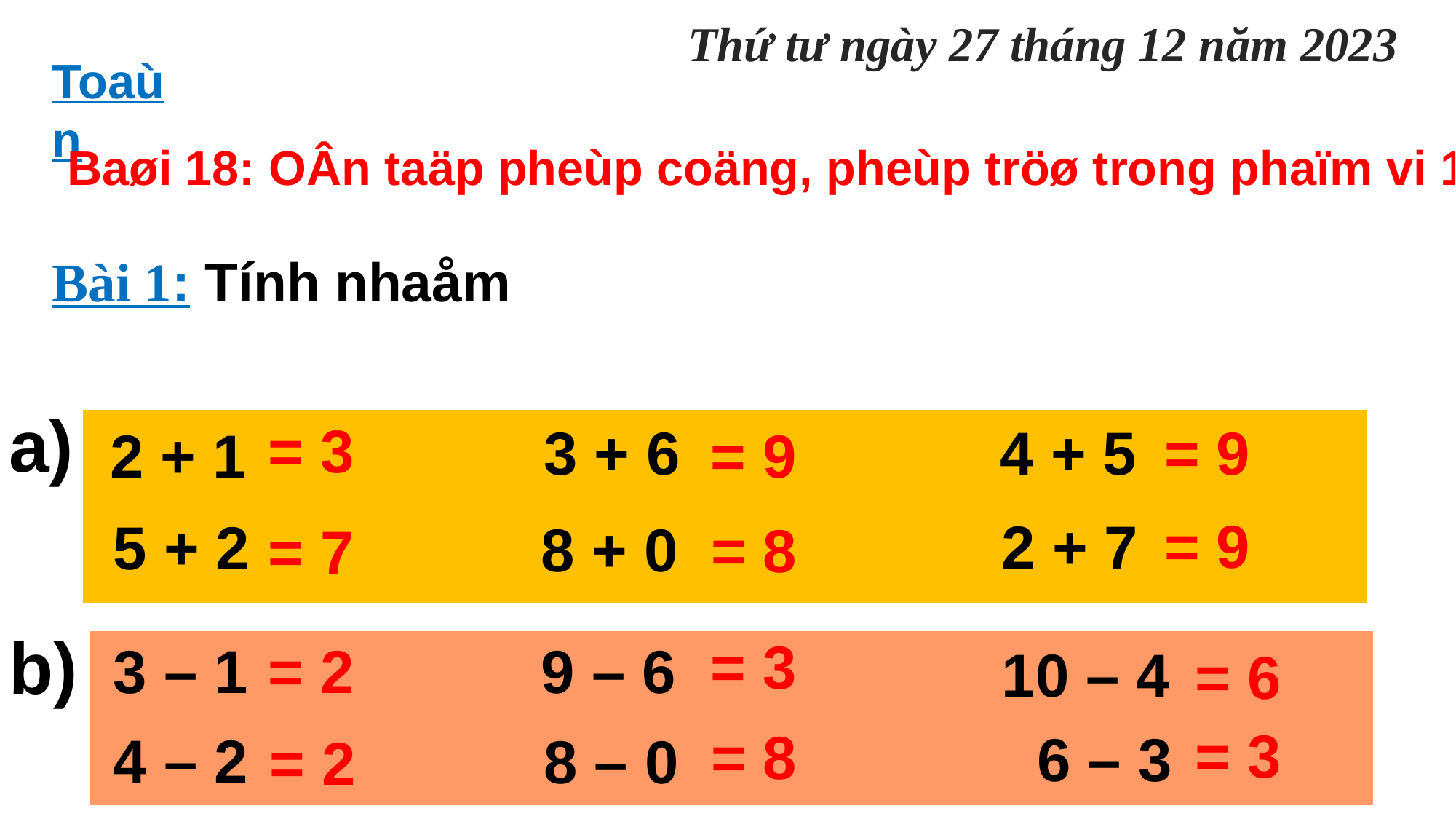

Thứ tư ngày 27 tháng 12 năm 2023
Toaùn
Baøi 18: OÂn taäp pheùp coäng, pheùp tröø trong phaïm vi 10
Bài 1: Tính nhaåm

a)
= 3
= 9
|  |
| --- |
3 + 6
4 + 5
= 9
2 + 1
= 9
2 + 7
5 + 2
8 + 0
= 8
= 7
b)
= 3
3 – 1
= 2
9 – 6
|  |
| --- |
10 – 4
= 6
= 3
= 8
6 – 3
4 – 2
8 – 0
= 2